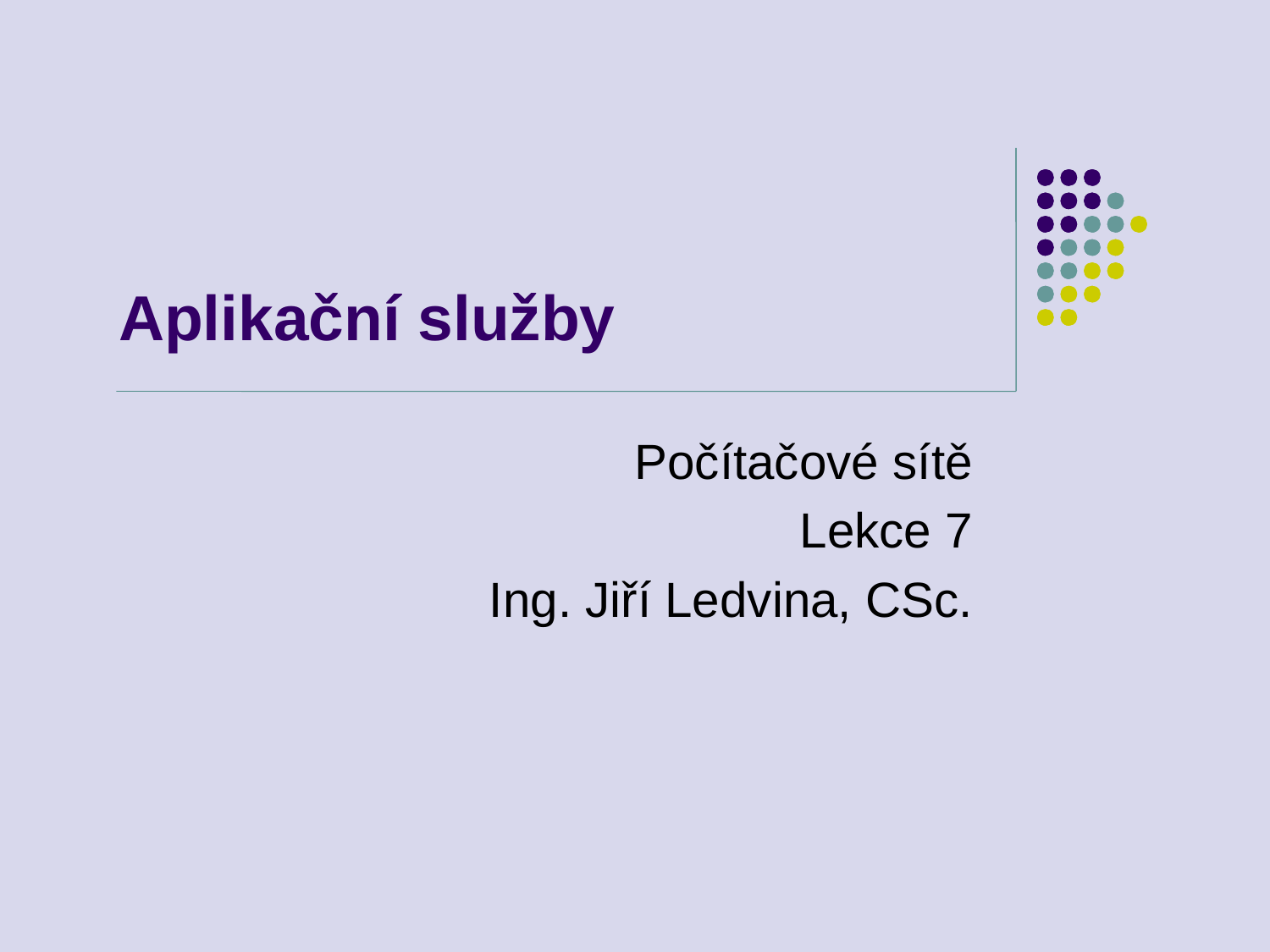

# Aplikační služby
Počítačové sítě
Lekce 7
Ing. Jiří Ledvina, CSc.